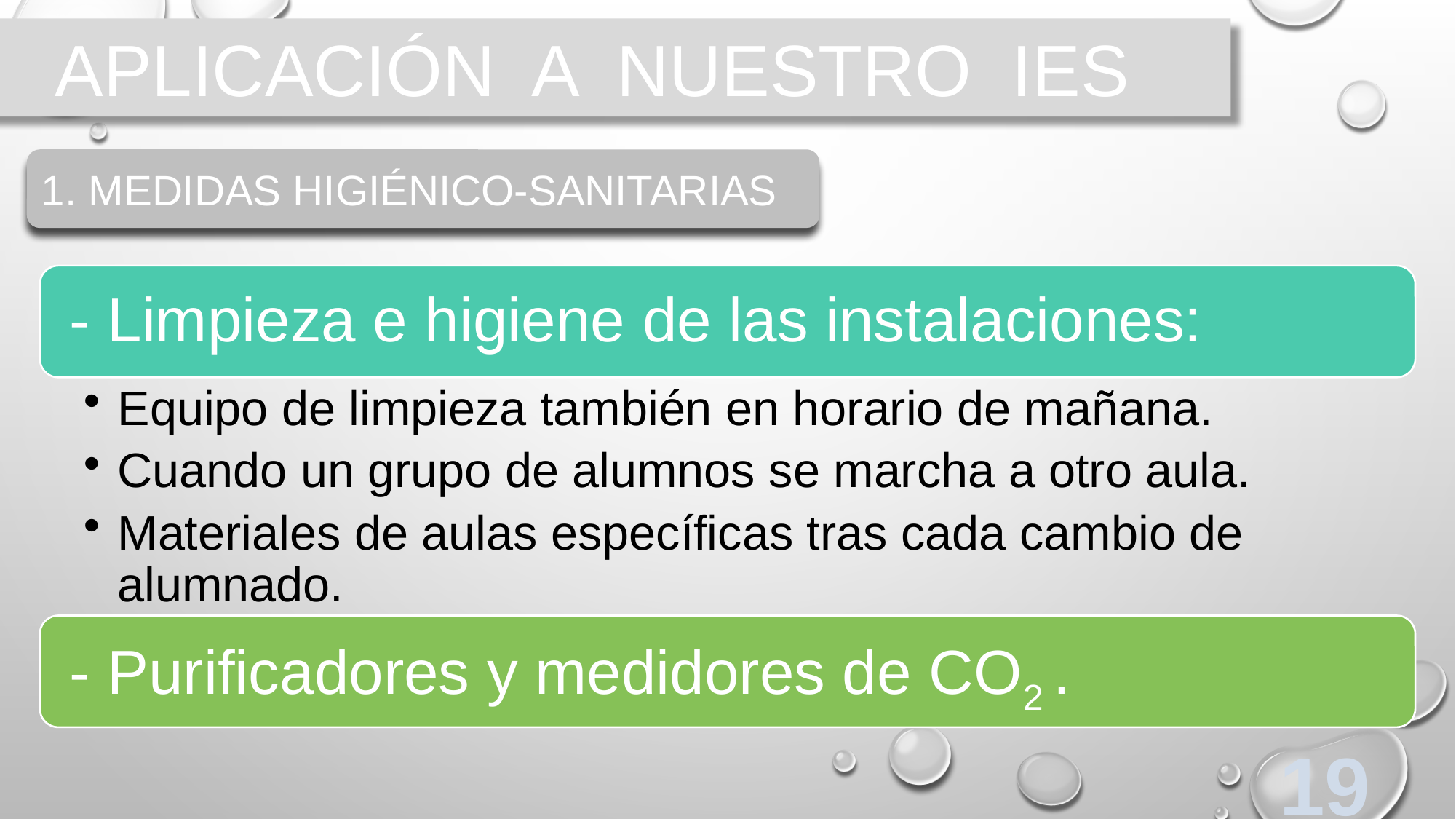

APLICACIÓN  A  NUESTRO  IES
1. MEDIDAS HIGIÉNICO-SANITARIAS
- Limpieza e higiene de las instalaciones:
Equipo de limpieza también en horario de mañana.
Cuando un grupo de alumnos se marcha a otro aula.
Materiales de aulas específicas tras cada cambio de alumnado.
Gimnasio y aseos al menos 3 veces al día.
- Purificadores y medidores de CO2 .
19